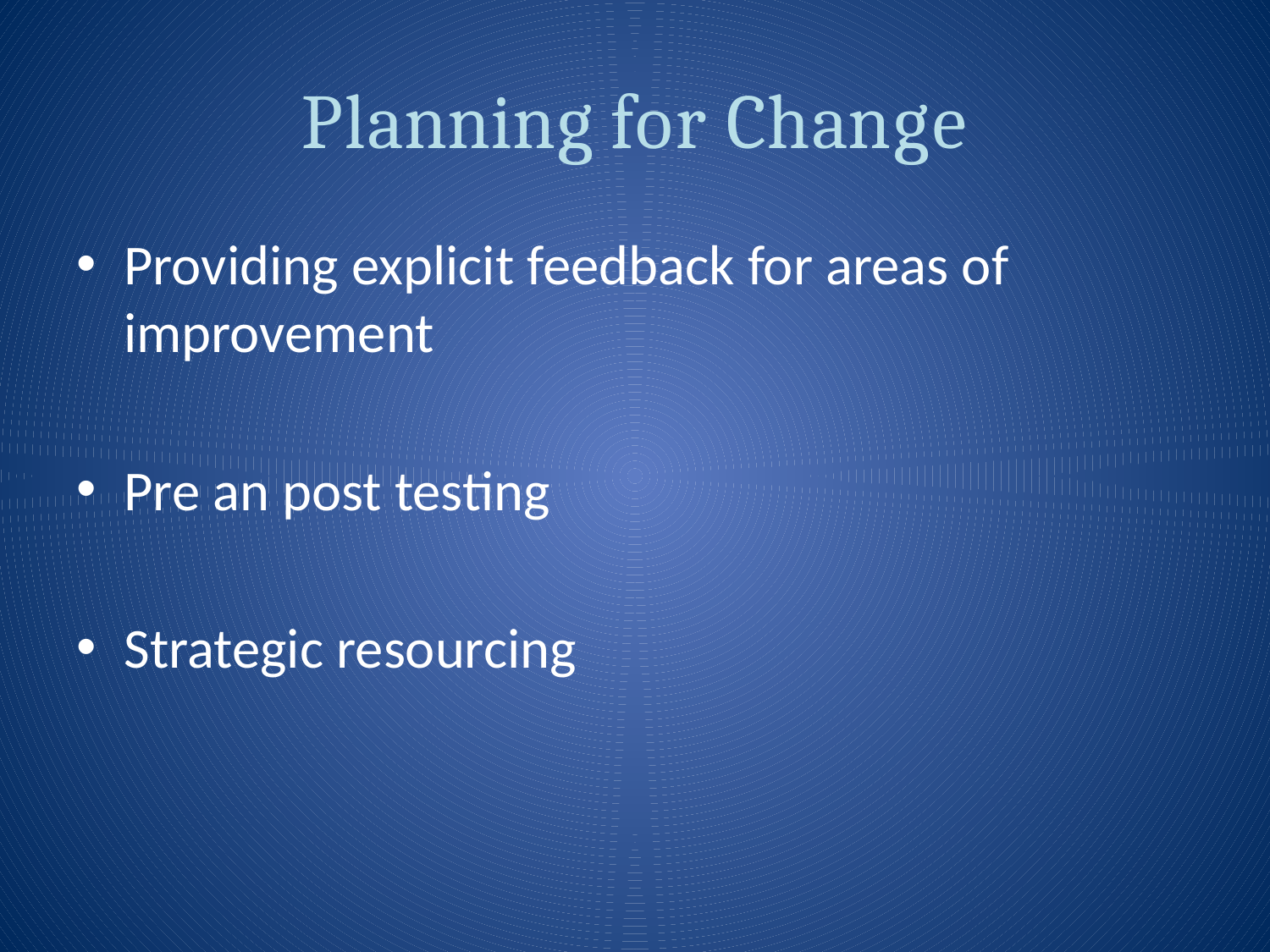

# Planning for Change
Providing explicit feedback for areas of improvement

Pre an post testing

Strategic resourcing